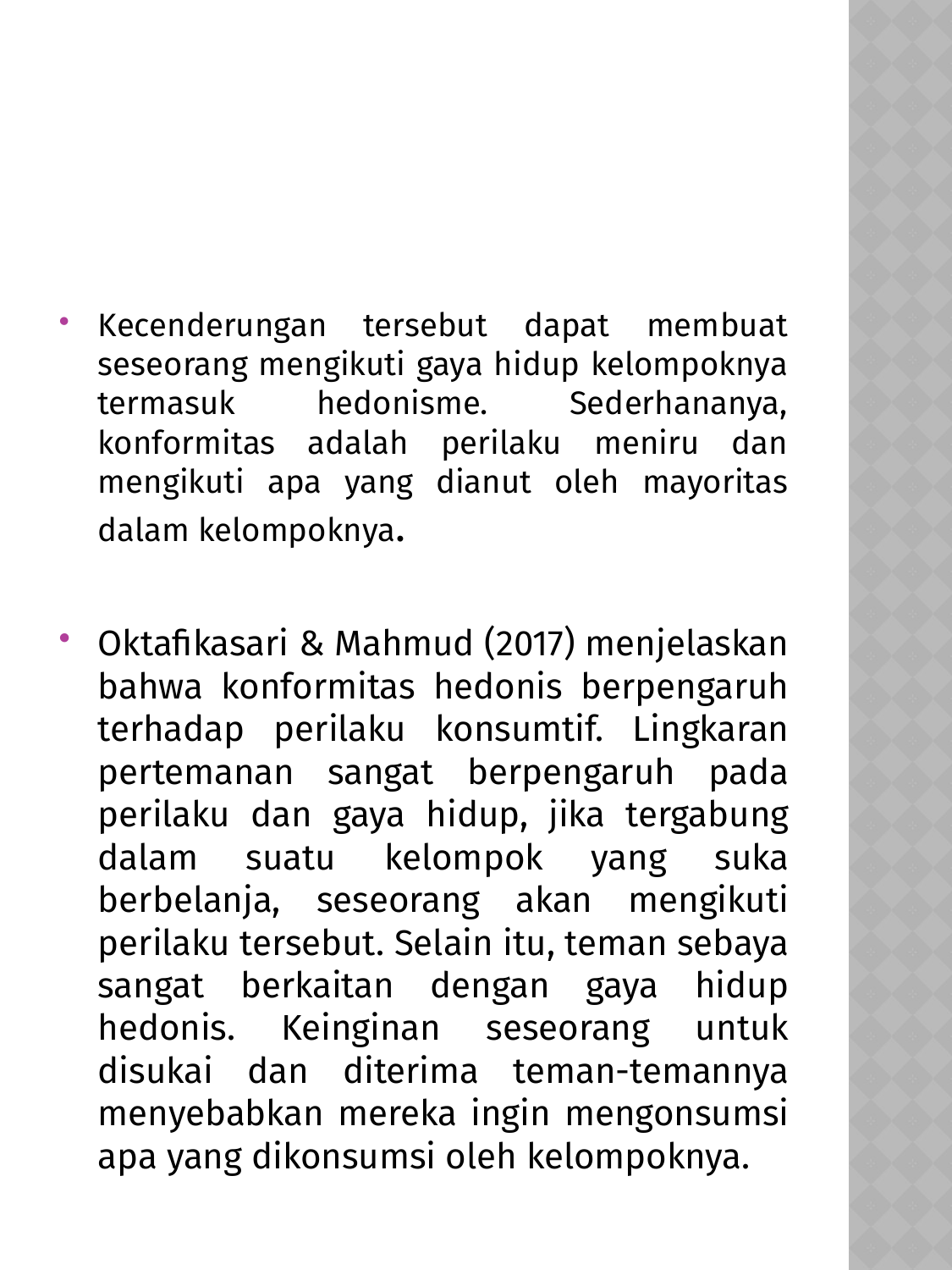

#
Kecenderungan tersebut dapat membuat seseorang mengikuti gaya hidup kelompoknya termasuk hedonisme. Sederhananya, konformitas adalah perilaku meniru dan mengikuti apa yang dianut oleh mayoritas dalam kelompoknya.

Oktafikasari & Mahmud (2017) menjelaskan bahwa konformitas hedonis berpengaruh terhadap perilaku konsumtif. Lingkaran pertemanan sangat berpengaruh pada perilaku dan gaya hidup, jika tergabung dalam suatu kelompok yang suka berbelanja, seseorang akan mengikuti perilaku tersebut. Selain itu, teman sebaya sangat berkaitan dengan gaya hidup hedonis. Keinginan seseorang untuk disukai dan diterima teman-temannya menyebabkan mereka ingin mengonsumsi apa yang dikonsumsi oleh kelompoknya.